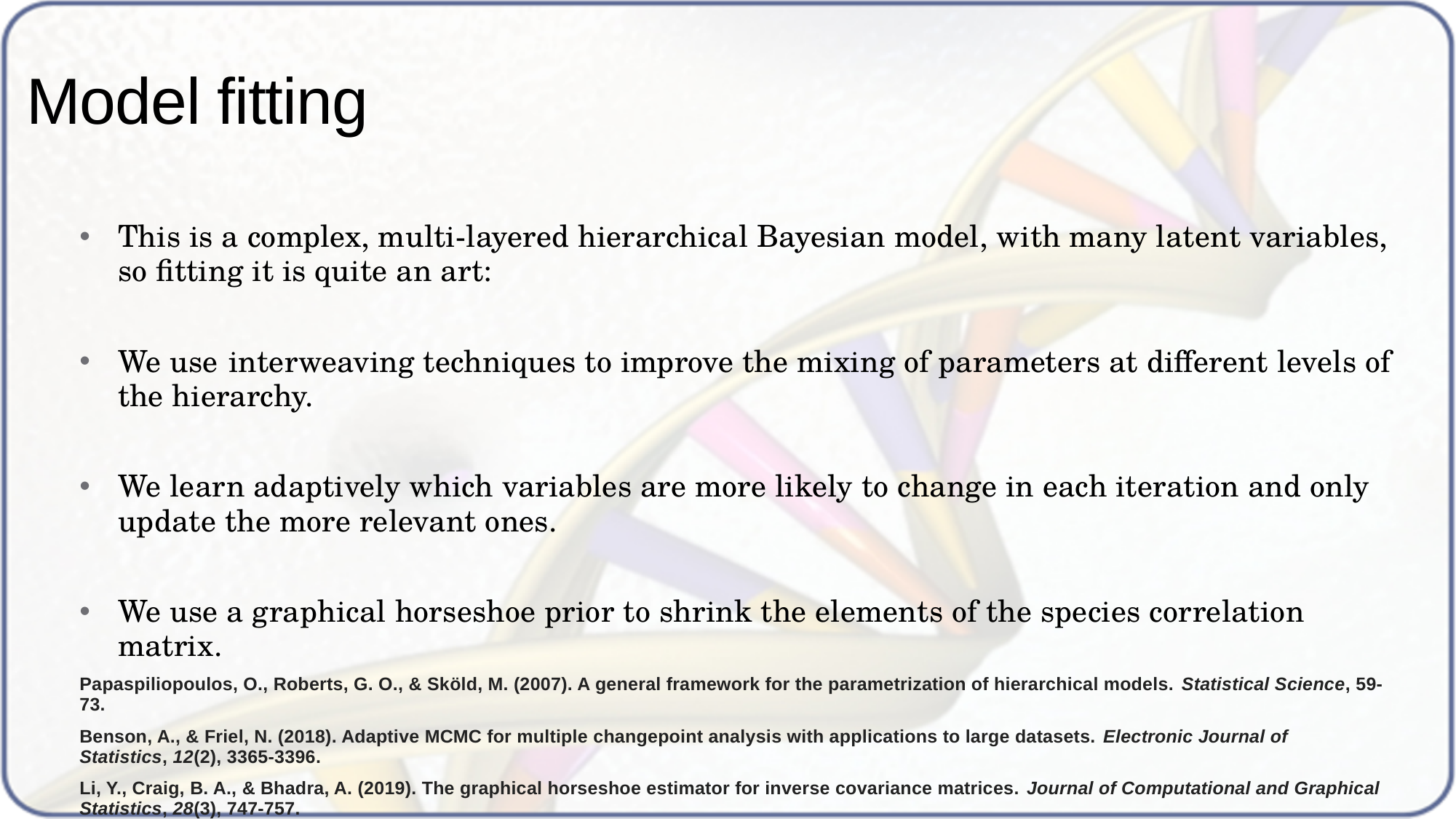

# Model fitting

This is a complex, multi-layered hierarchical Bayesian model, with many latent variables, so fitting it is quite an art:

We use interweaving techniques to improve the mixing of parameters at different levels of the hierarchy.

We learn adaptively which variables are more likely to change in each iteration and only update the more relevant ones.

We use a graphical horseshoe prior to shrink the elements of the species correlation matrix.
Papaspiliopoulos, O., Roberts, G. O., & Sköld, M. (2007). A general framework for the parametrization of hierarchical models. Statistical Science, 59-73.
Benson, A., & Friel, N. (2018). Adaptive MCMC for multiple changepoint analysis with applications to large datasets. Electronic Journal of Statistics, 12(2), 3365-3396.
Li, Y., Craig, B. A., & Bhadra, A. (2019). The graphical horseshoe estimator for inverse covariance matrices. Journal of Computational and Graphical Statistics, 28(3), 747-757.